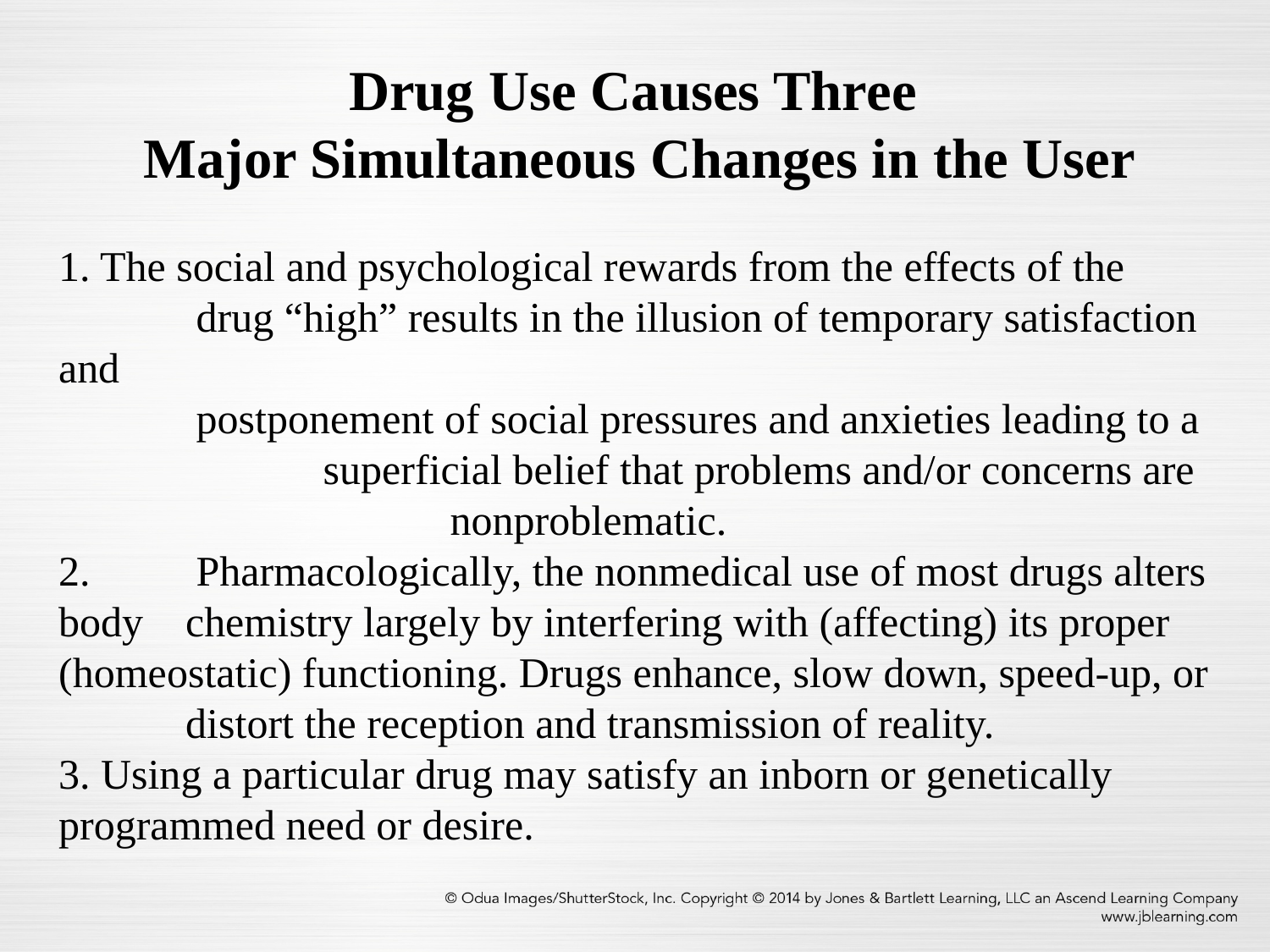

# Drug Use Causes Three Major Simultaneous Changes in the User
1. The social and psychological rewards from the effects of the
	 drug “high” results in the illusion of temporary satisfaction and
	 postponement of social pressures and anxieties leading to a 		 superficial belief that problems and/or concerns are 		 	 nonproblematic.
2.	 Pharmacologically, the nonmedical use of most drugs alters body 	chemistry largely by interfering with (affecting) its proper 	(homeostatic) functioning. Drugs enhance, slow down, speed-up, or 	distort the reception and transmission of reality.
3. Using a particular drug may satisfy an inborn or genetically 	programmed need or desire.